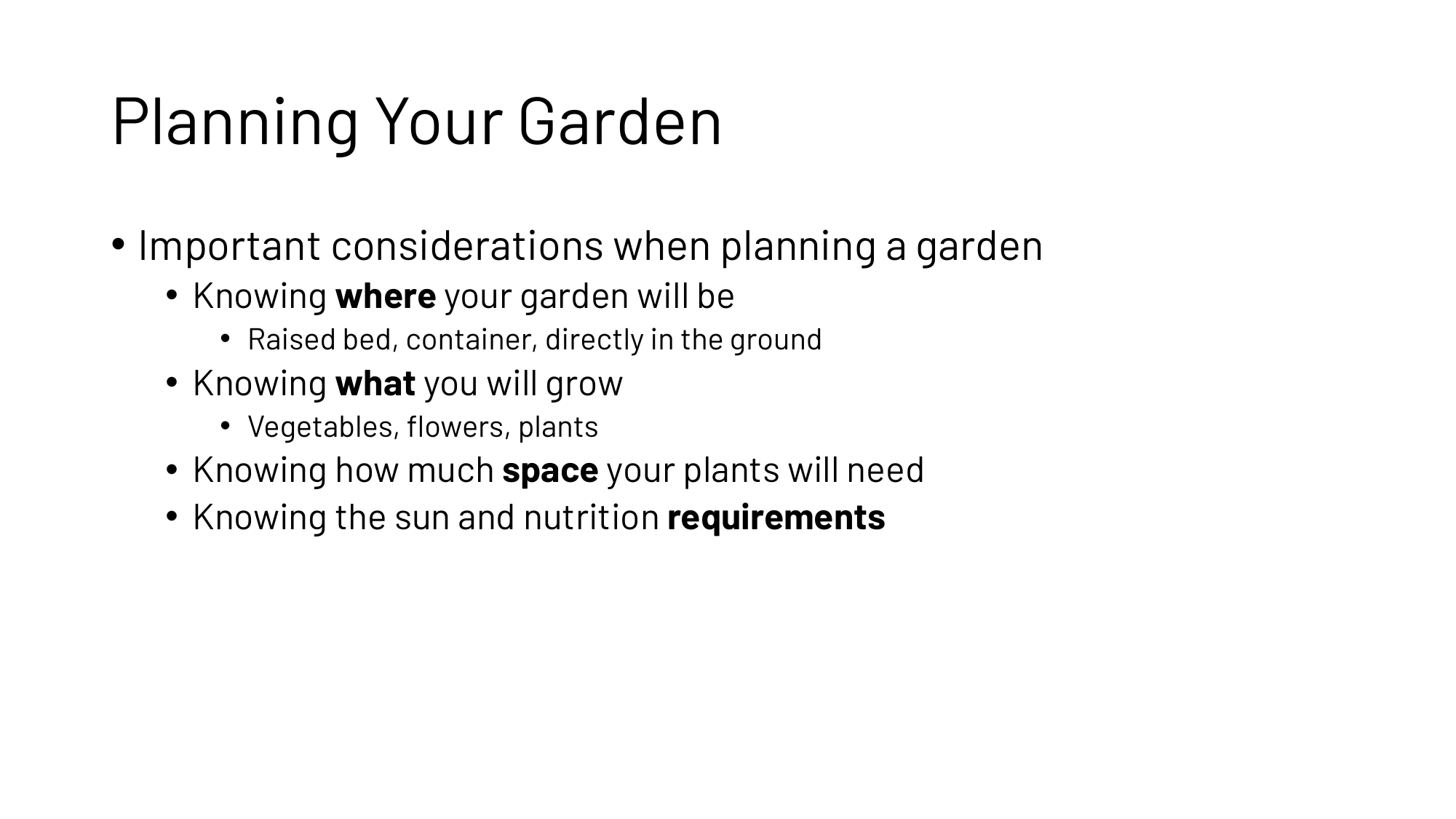

# Planning Your Garden
Important considerations when planning a garden
Knowing where your garden will be
Raised bed, container, directly in the ground
Knowing what you will grow
Vegetables, flowers, plants
Knowing how much space your plants will need
Knowing the sun and nutrition requirements